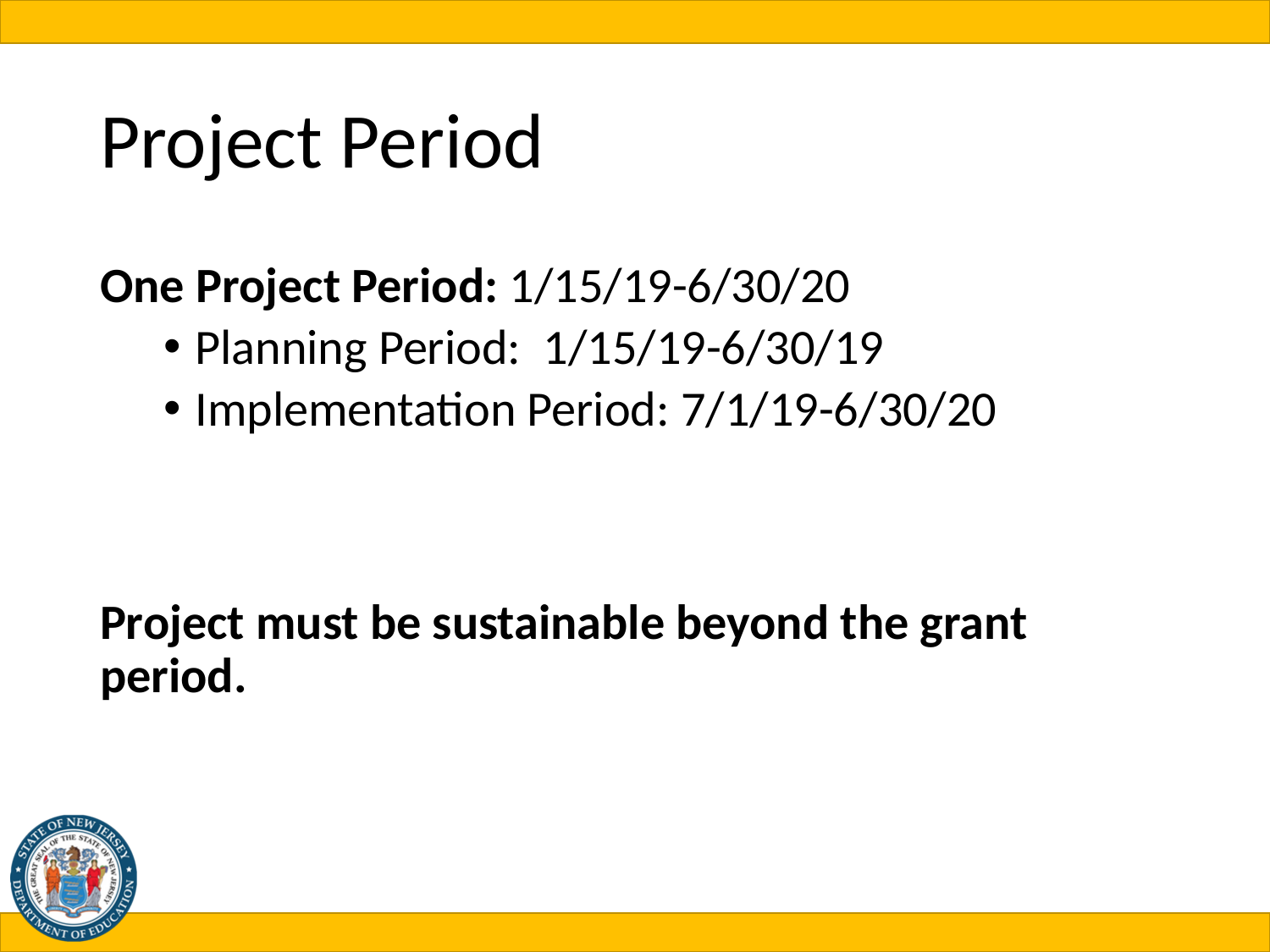

# Project Period
One Project Period: 1/15/19-6/30/20
Planning Period:  1/15/19-6/30/19
Implementation Period: 7/1/19-6/30/20

Project must be sustainable beyond the grant period.